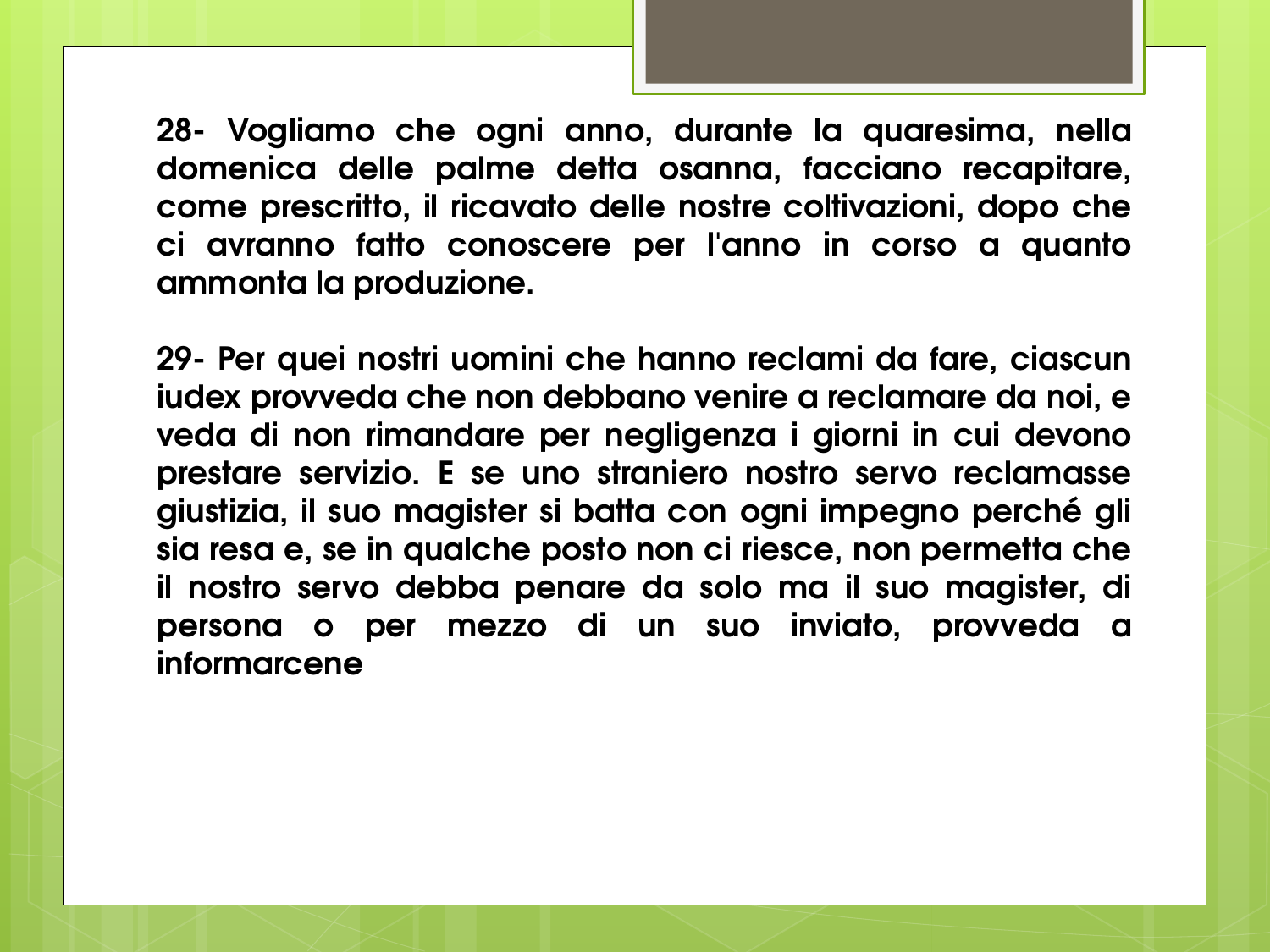

28- Vogliamo che ogni anno, durante la quaresima, nella domenica delle palme detta osanna, facciano recapitare, come prescritto, il ricavato delle nostre coltivazioni, dopo che ci avranno fatto conoscere per l'anno in corso a quanto ammonta la produzione.

29- Per quei nostri uomini che hanno reclami da fare, ciascun iudex provveda che non debbano venire a reclamare da noi, e veda di non rimandare per negligenza i giorni in cui devono prestare servizio. E se uno straniero nostro servo reclamasse giustizia, il suo magister si batta con ogni impegno perché gli sia resa e, se in qualche posto non ci riesce, non permetta che il nostro servo debba penare da solo ma il suo magister, di persona o per mezzo di un suo inviato, provveda a informarcene